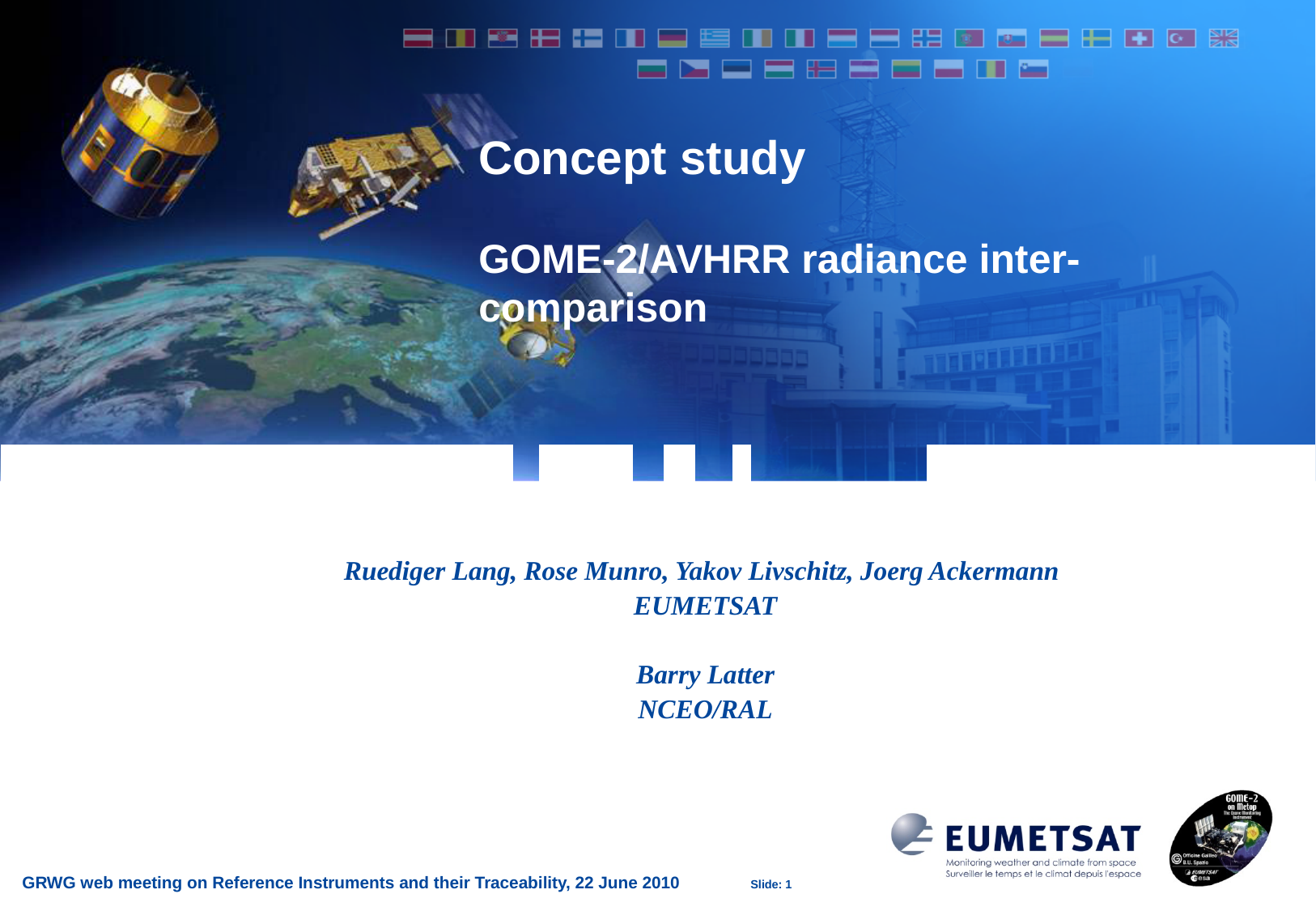

# Concept study GOME-2/AVHRR radiance inter-comparison
Ruediger Lang, Rose Munro, Yakov Livschitz, Joerg Ackermann
EUMETSAT

Barry Latter
NCEO/RAL